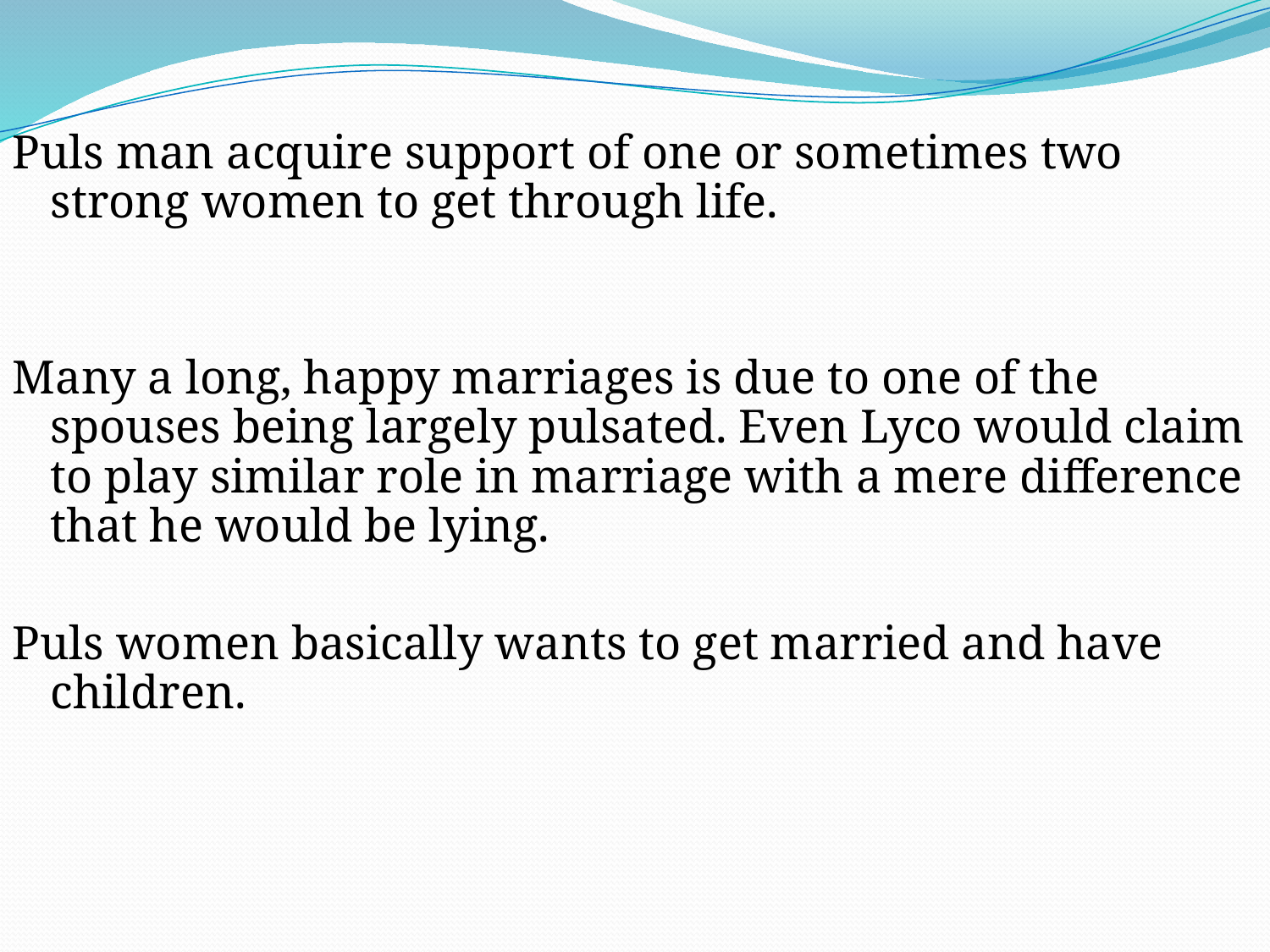

Puls man acquire support of one or sometimes two strong women to get through life.

Many a long, happy marriages is due to one of the spouses being largely pulsated. Even Lyco would claim to play similar role in marriage with a mere difference that he would be lying.

Puls women basically wants to get married and have children.